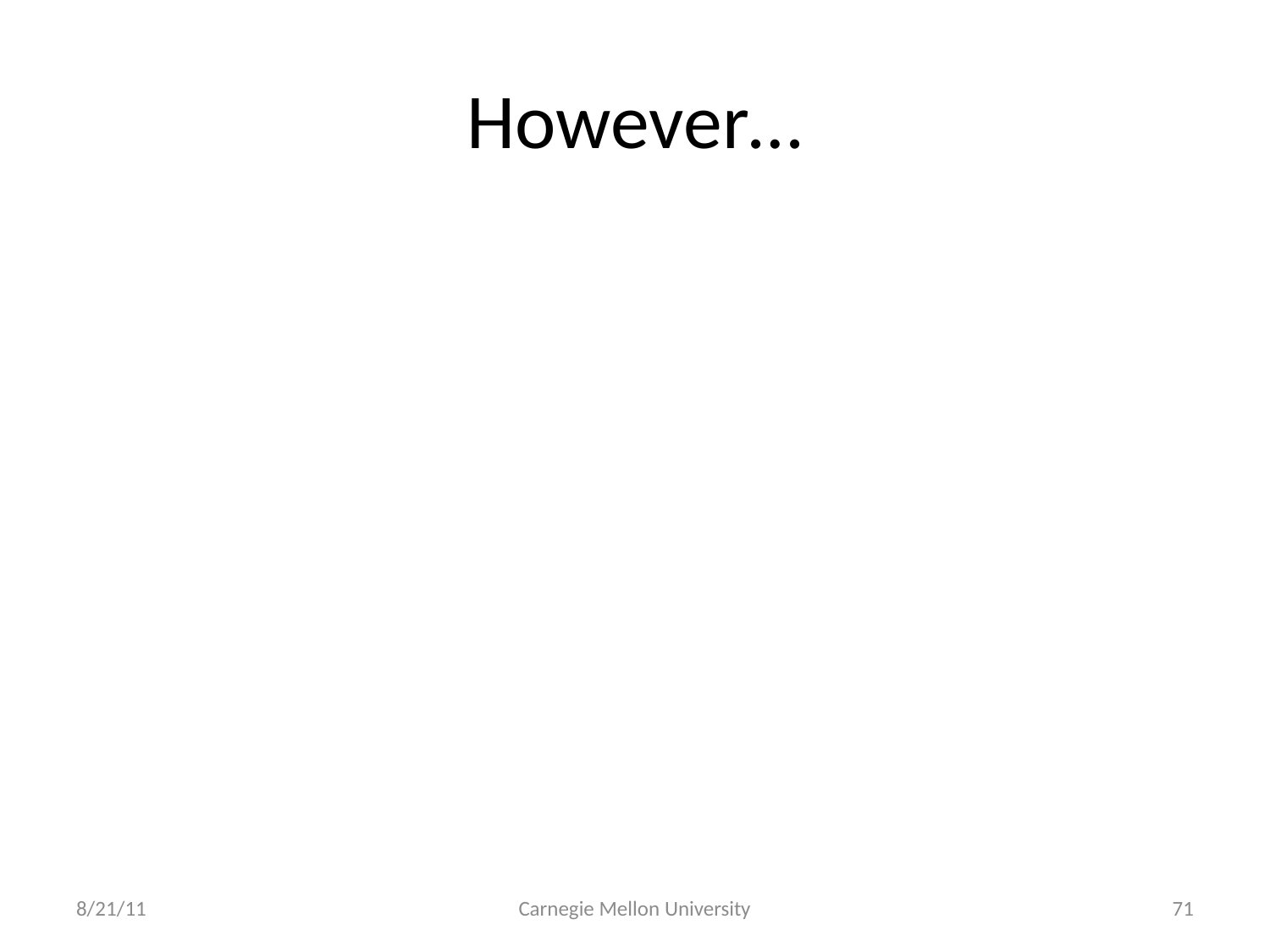

# However…
8/21/11
Carnegie Mellon University
71